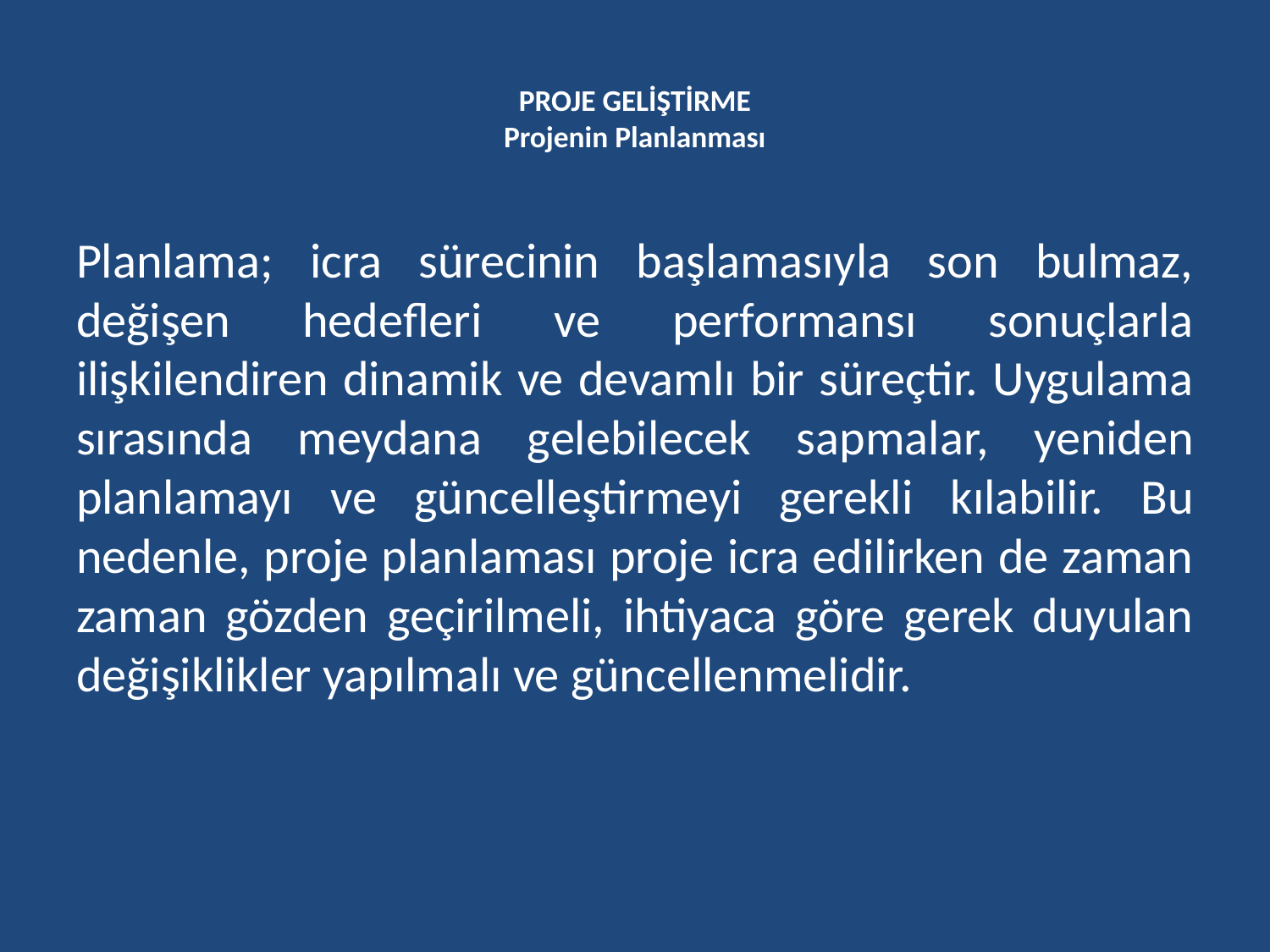

# PROJE GELİŞTİRME Projenin Planlanması
Planlama; icra sürecinin başlamasıyla son bulmaz, değişen hedefleri ve performansı sonuçlarla ilişkilendiren dinamik ve devamlı bir süreçtir. Uygulama sırasında meydana gelebilecek sapmalar, yeniden planlamayı ve güncelleştirmeyi gerekli kılabilir. Bu nedenle, proje planlaması proje icra edilirken de zaman zaman gözden geçirilmeli, ihtiyaca göre gerek duyulan değişiklikler yapılmalı ve güncellenmelidir.